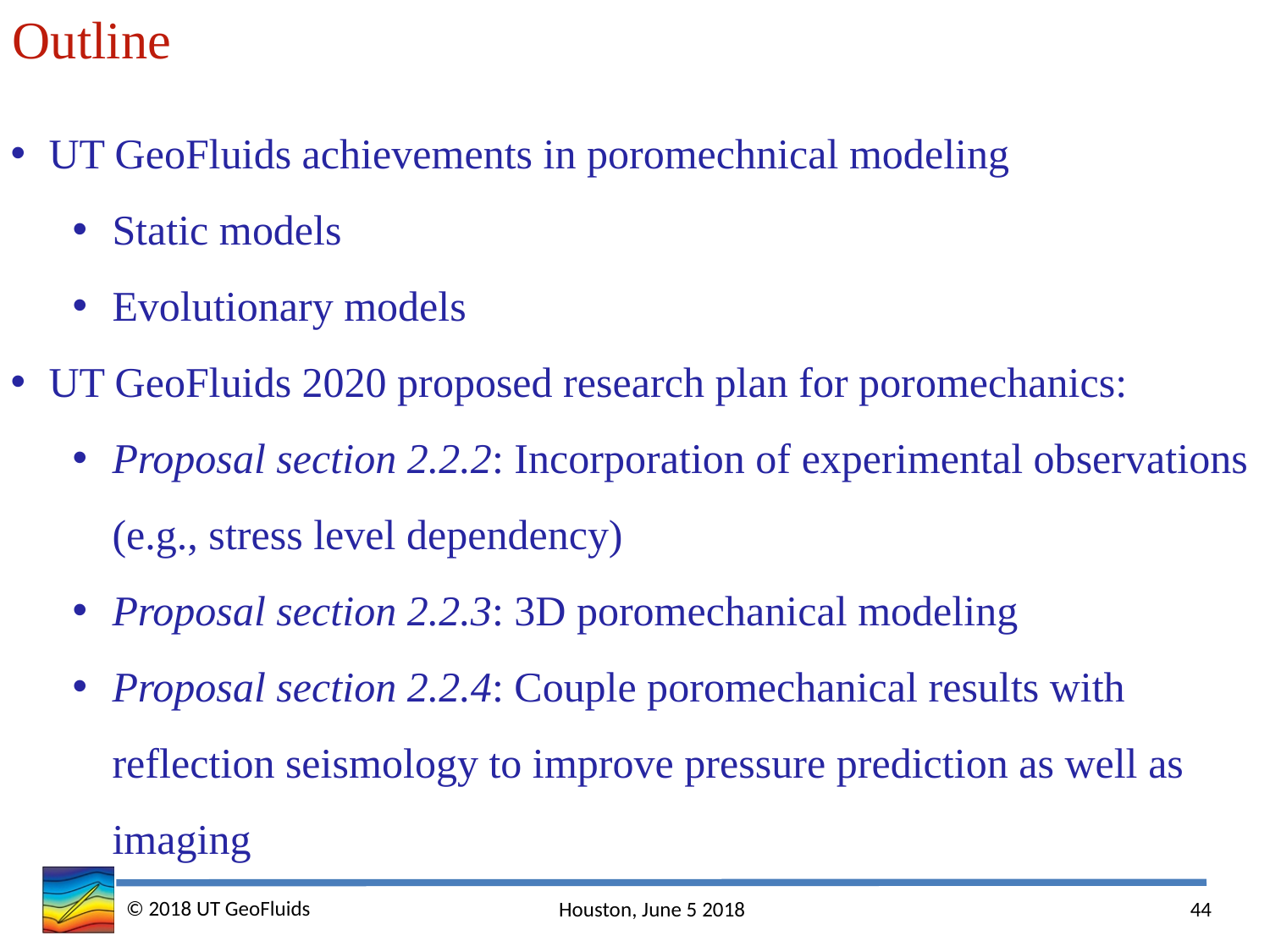

Outline
UT GeoFluids achievements in poromechnical modeling
Static models
Evolutionary models
UT GeoFluids 2020 proposed research plan for poromechanics:
Proposal section 2.2.2: Incorporation of experimental observations (e.g., stress level dependency)
Proposal section 2.2.3: 3D poromechanical modeling
Proposal section 2.2.4: Couple poromechanical results with reflection seismology to improve pressure prediction as well as imaging
© 2018 UT GeoFluids